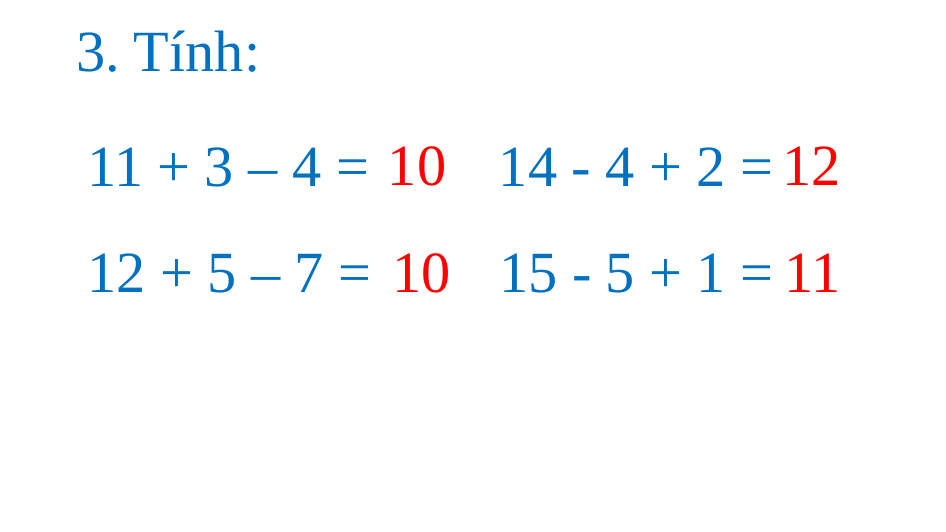

3. Tính:
10
12
11 + 3 – 4 =
14 - 4 + 2 =
10
12 + 5 – 7 =
15 - 5 + 1 =
11